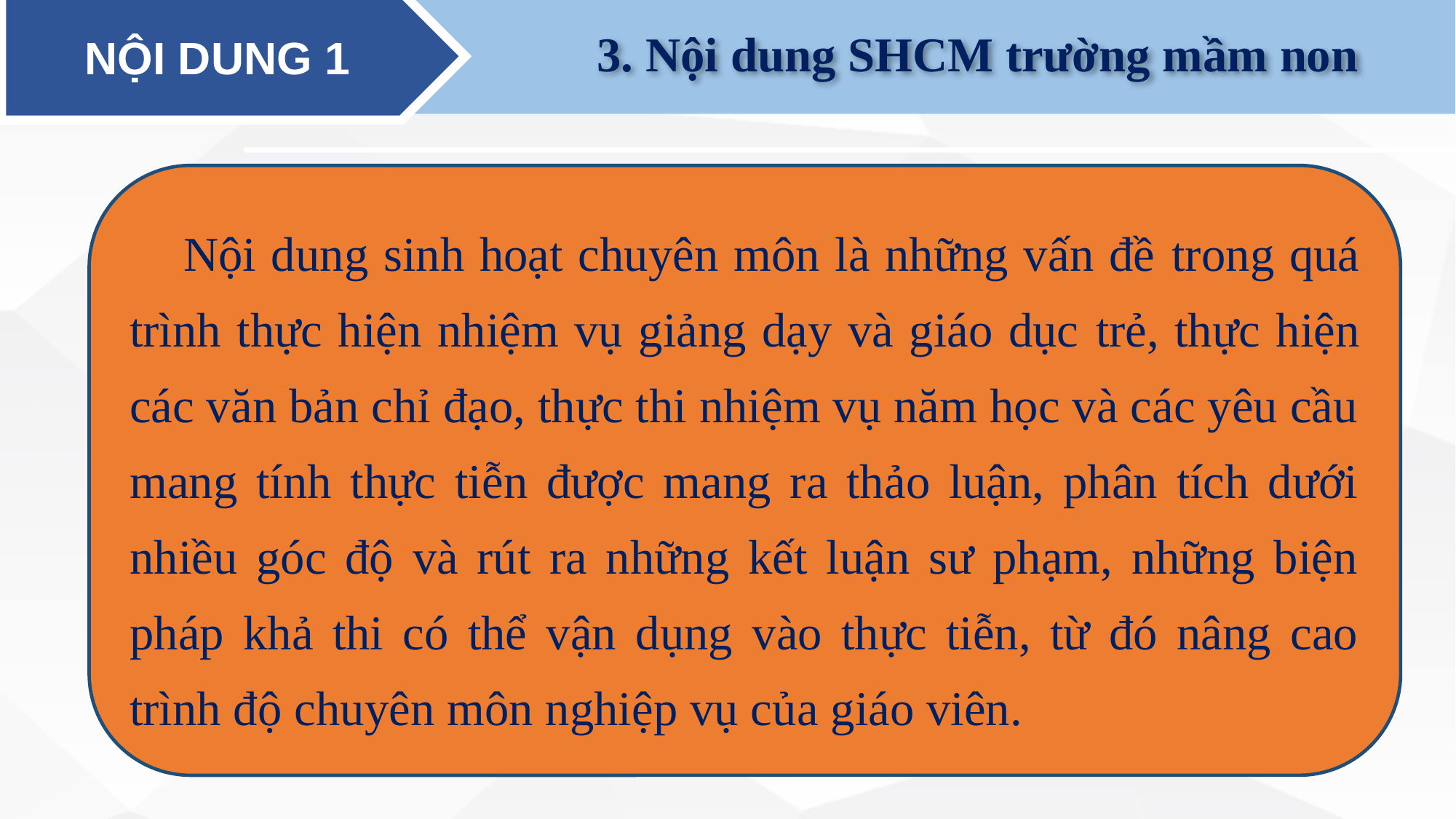

NỘI DUNG 1

3. Nội dung SHCM trường mầm non

Nội dung sinh hoạt chuyên môn là những vấn đề trong quá trình thực hiện nhiệm vụ giảng dạy và giáo dục trẻ, thực hiện các văn bản chỉ đạo, thực thi nhiệm vụ năm học và các yêu cầu mang tính thực tiễn được mang ra thảo luận, phân tích dưới nhiều góc độ và rút ra những kết luận sư phạm, những biện pháp khả thi có thể vận dụng vào thực tiễn, từ đó nâng cao trình độ chuyên môn nghiệp vụ của giáo viên.